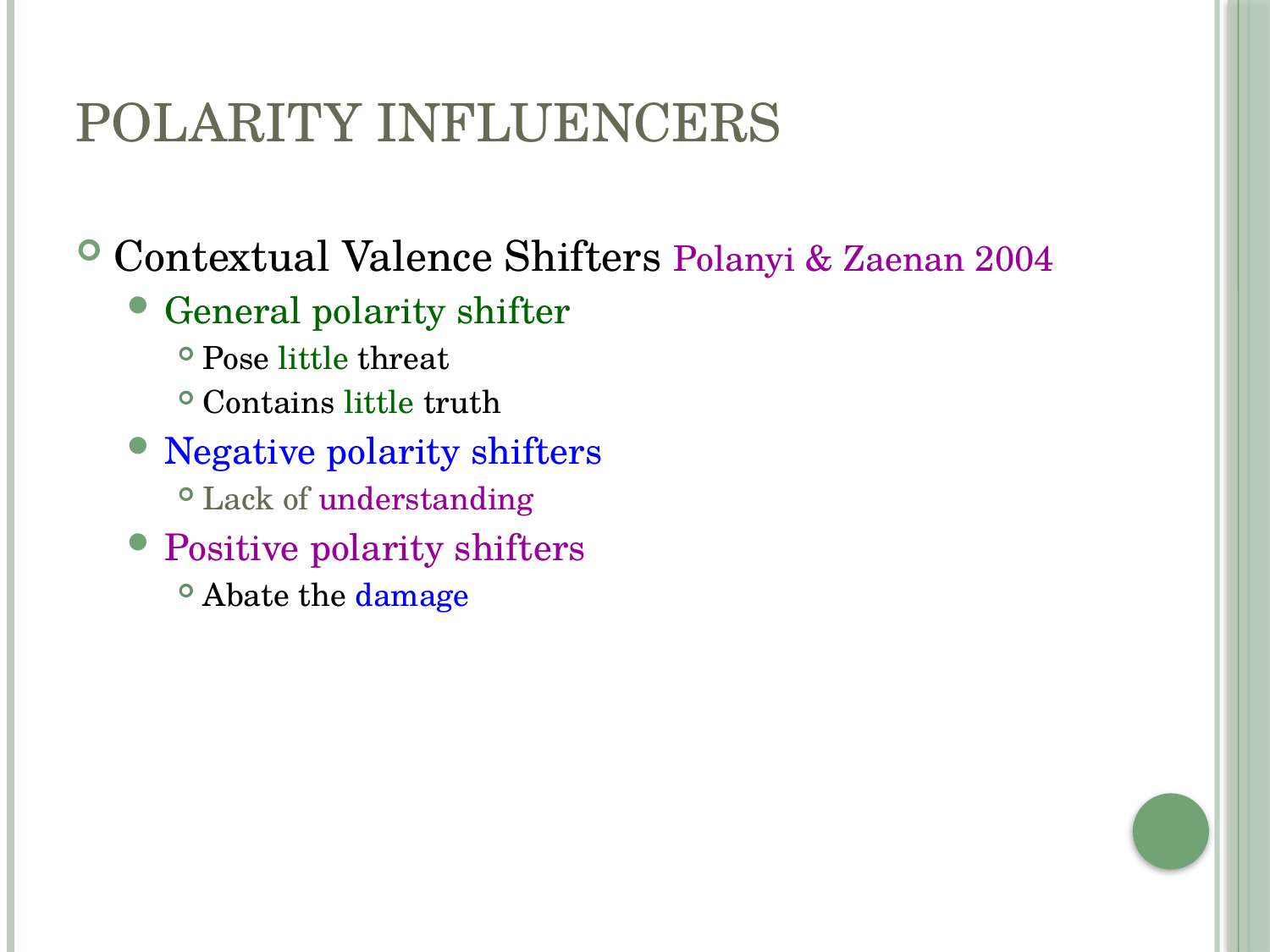

# Polarity Influencers
Contextual Valence Shifters Polanyi & Zaenan 2004
General polarity shifter
Pose little threat
Contains little truth
Negative polarity shifters
Lack of understanding
Positive polarity shifters
Abate the damage